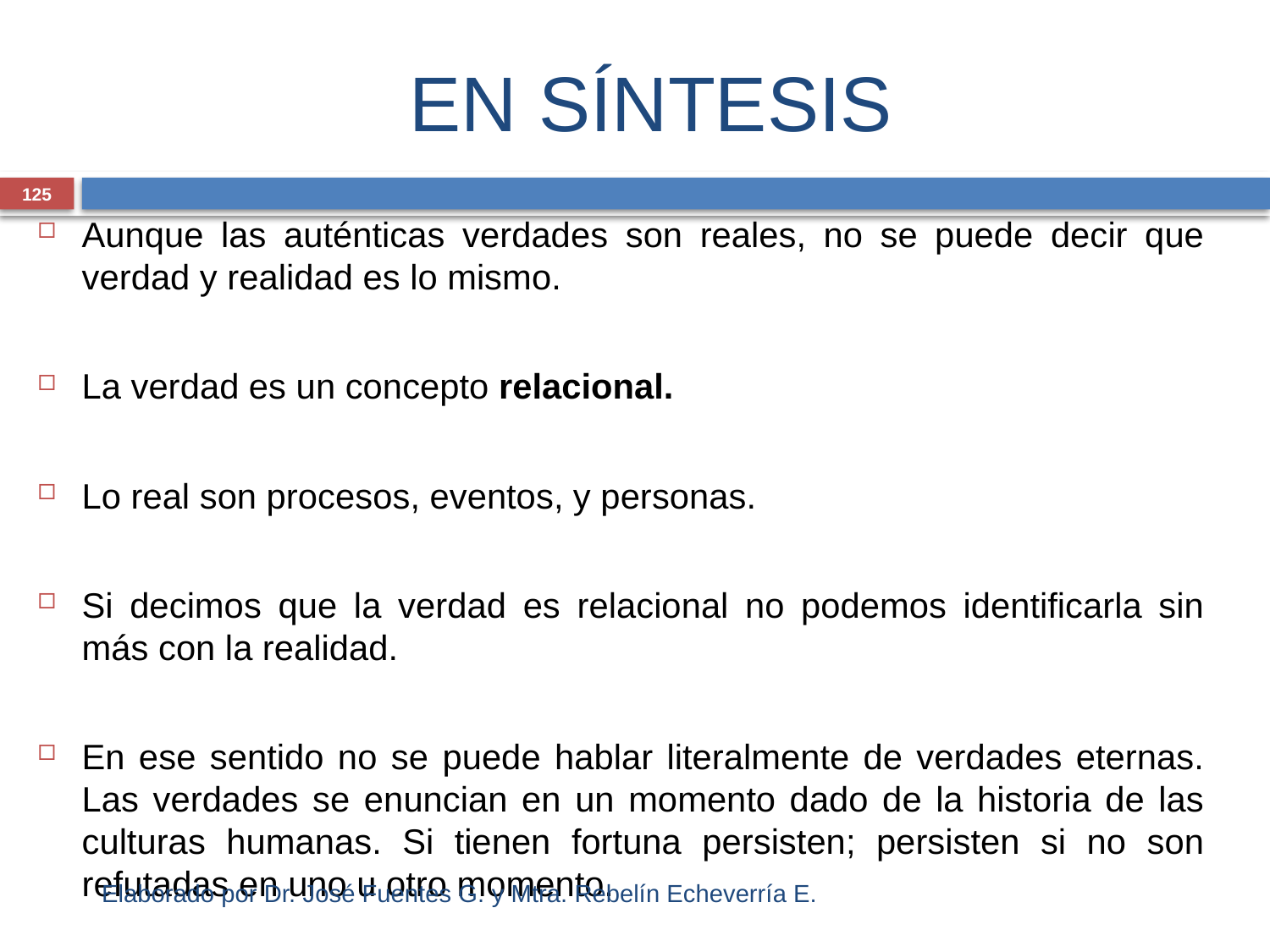

# EN SÍNTESIS
125
Aunque las auténticas verdades son reales, no se puede decir que verdad y realidad es lo mismo.

La verdad es un concepto relacional.

Lo real son procesos, eventos, y personas.

Si decimos que la verdad es relacional no podemos identificarla sin más con la realidad.

En ese sentido no se puede hablar literalmente de verdades eternas. Las verdades se enuncian en un momento dado de la historia de las culturas humanas. Si tienen fortuna persisten; persisten si no son refutadas en uno u otro momento.
Elaborado por Dr. José Fuentes G. y Mtra. Rebelín Echeverría E.